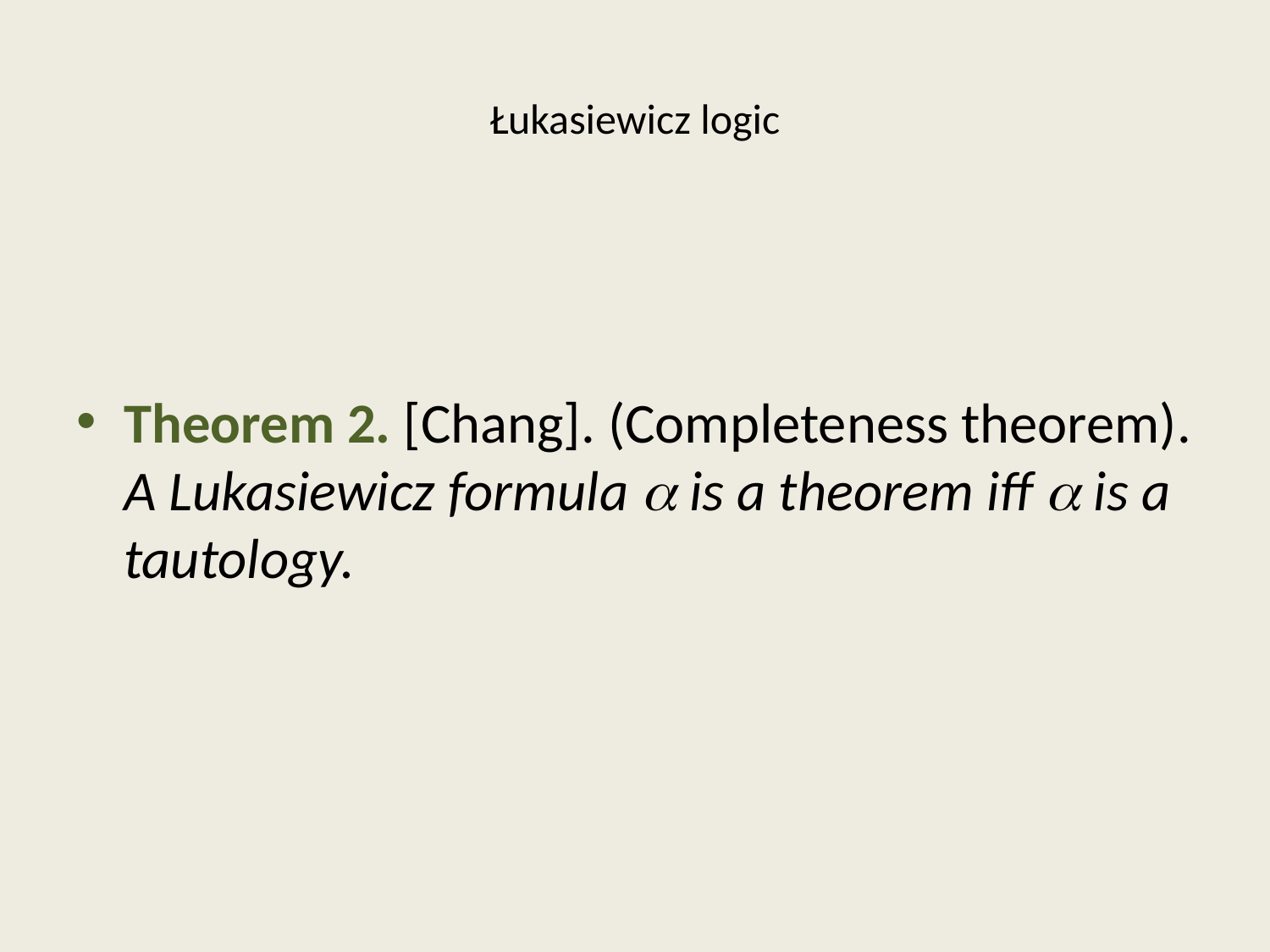

# Łukasiewicz logic

Theorem 2. [Chang]. (Completeness theorem). A Lukasiewicz formula α is a theorem iff α is a tautology.